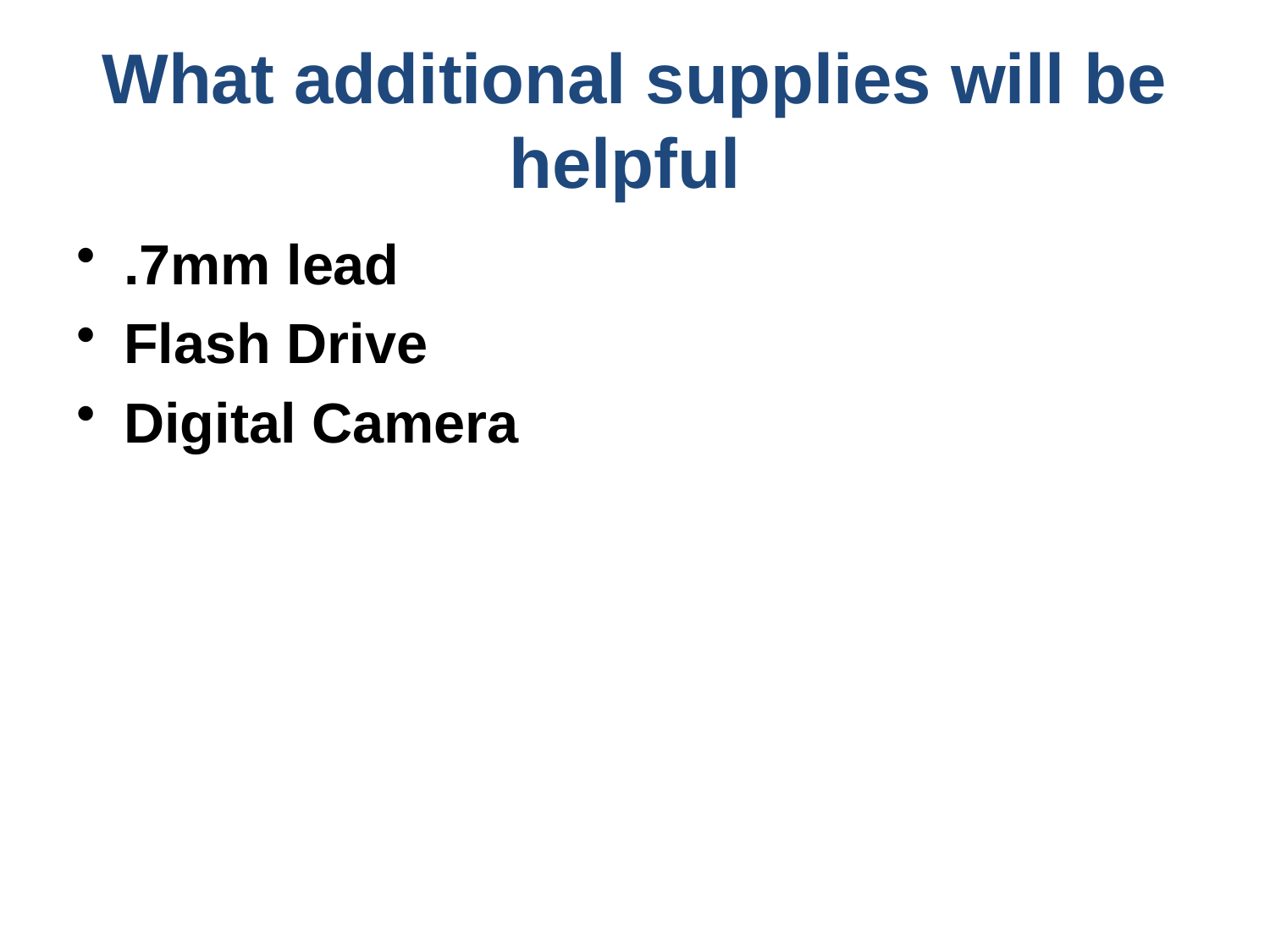

What additional supplies will be helpful
.7mm lead
Flash Drive
Digital Camera